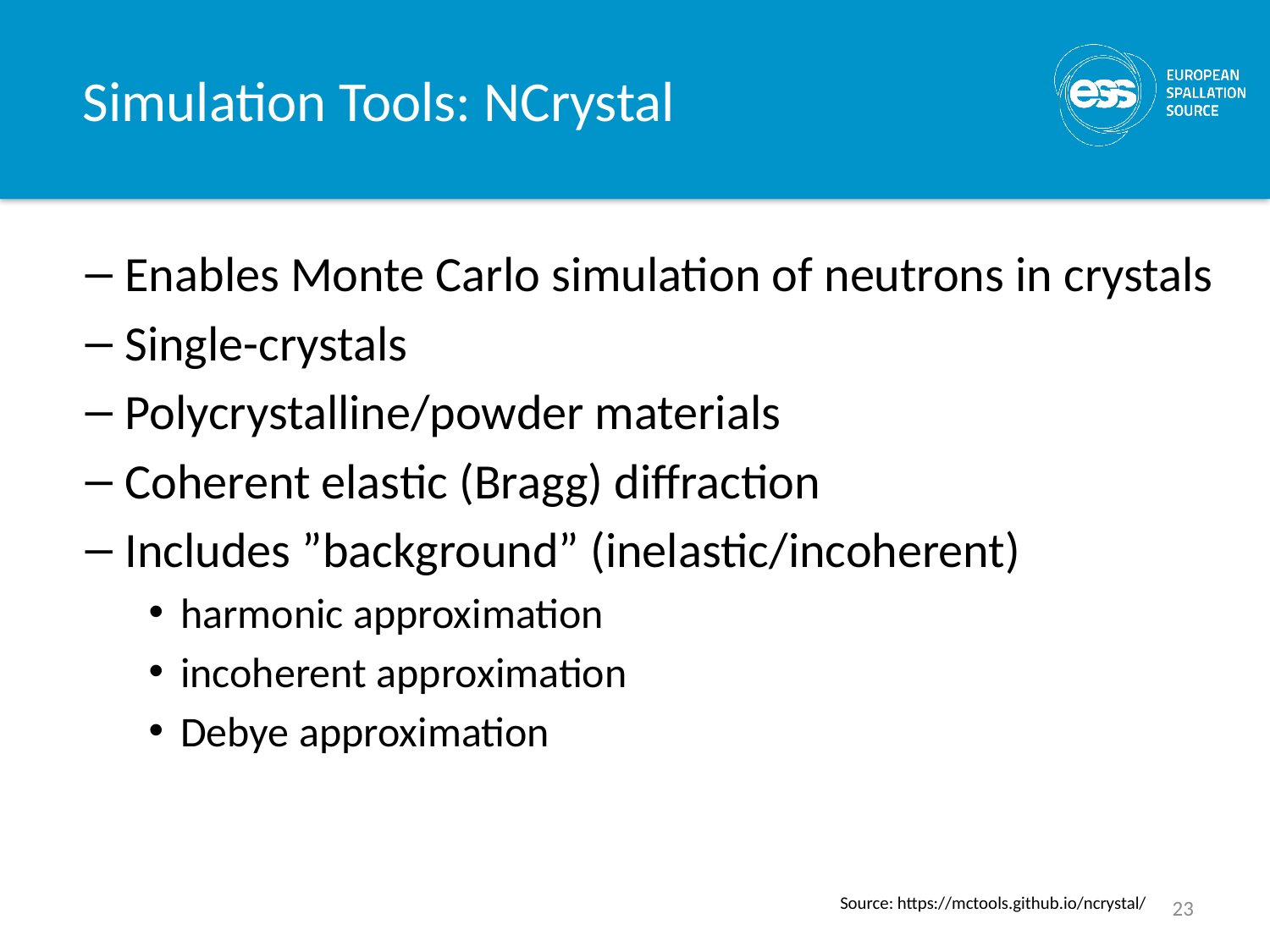

# Simulation Tools: NCrystal

Enables Monte Carlo simulation of neutrons in crystals
Single-crystals
Polycrystalline/powder materials
Coherent elastic (Bragg) diffraction
Includes ”background” (inelastic/incoherent)
harmonic approximation
incoherent approximation
Debye approximation

23
Source: https://mctools.github.io/ncrystal/